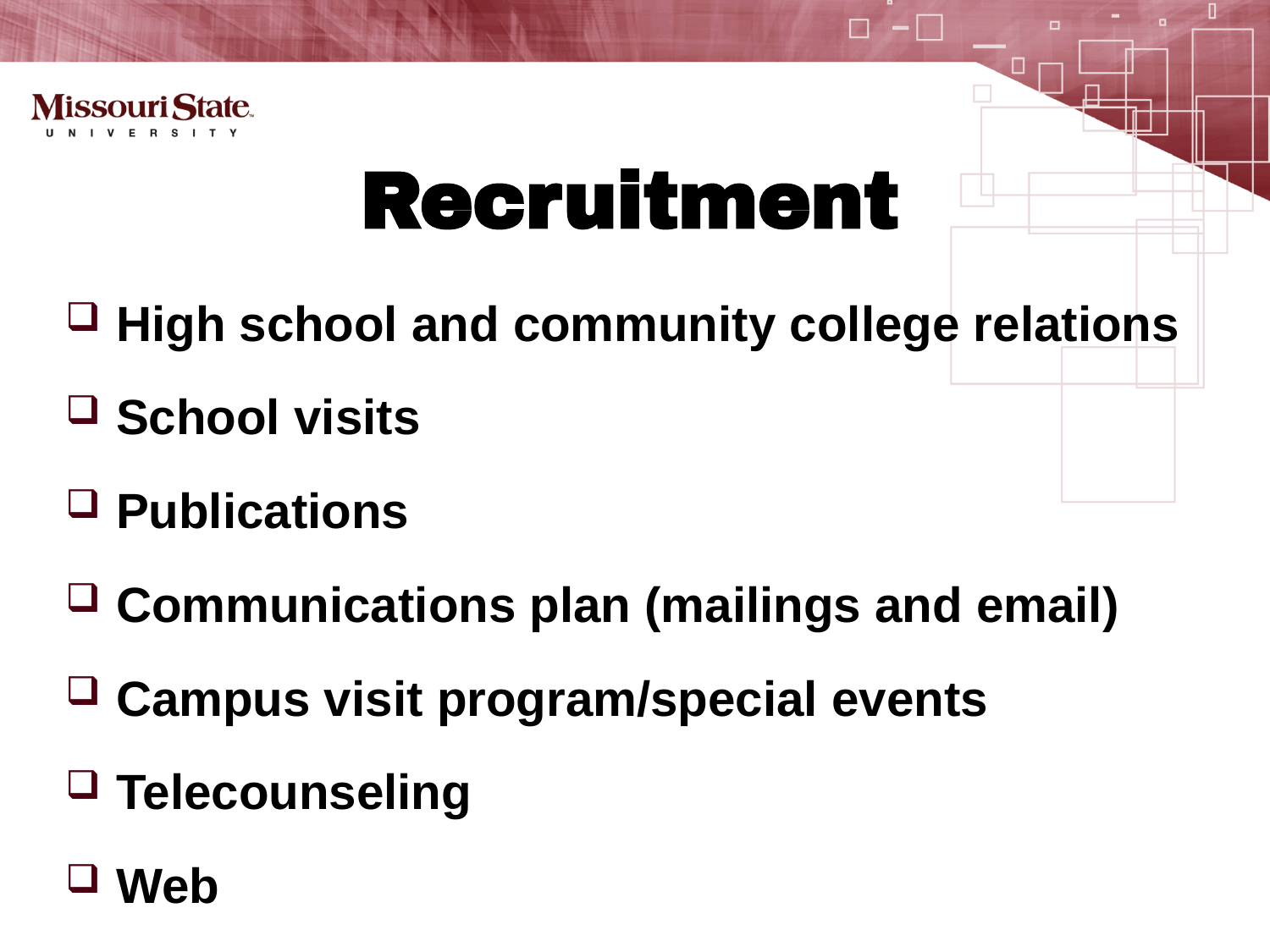

# Recruitment
High school and community college relations

School visits

Publications

Communications plan (mailings and email)

Campus visit program/special events

Telecounseling

Web